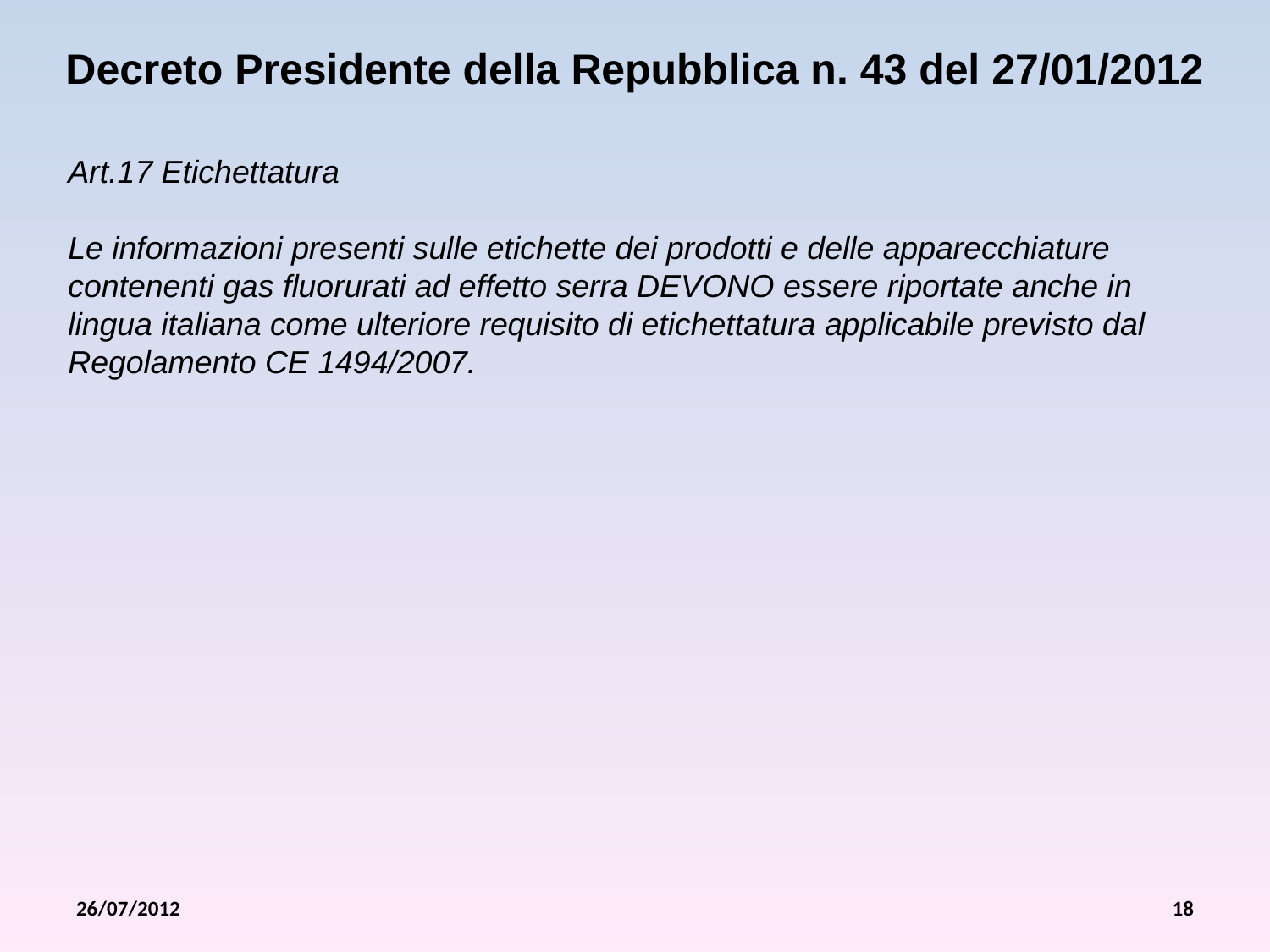

Decreto Presidente della Repubblica n. 43 del 27/01/2012
Art.17 Etichettatura

Le informazioni presenti sulle etichette dei prodotti e delle apparecchiature contenenti gas fluorurati ad effetto serra DEVONO essere riportate anche in lingua italiana come ulteriore requisito di etichettatura applicabile previsto dal Regolamento CE 1494/2007.
26/07/2012
18